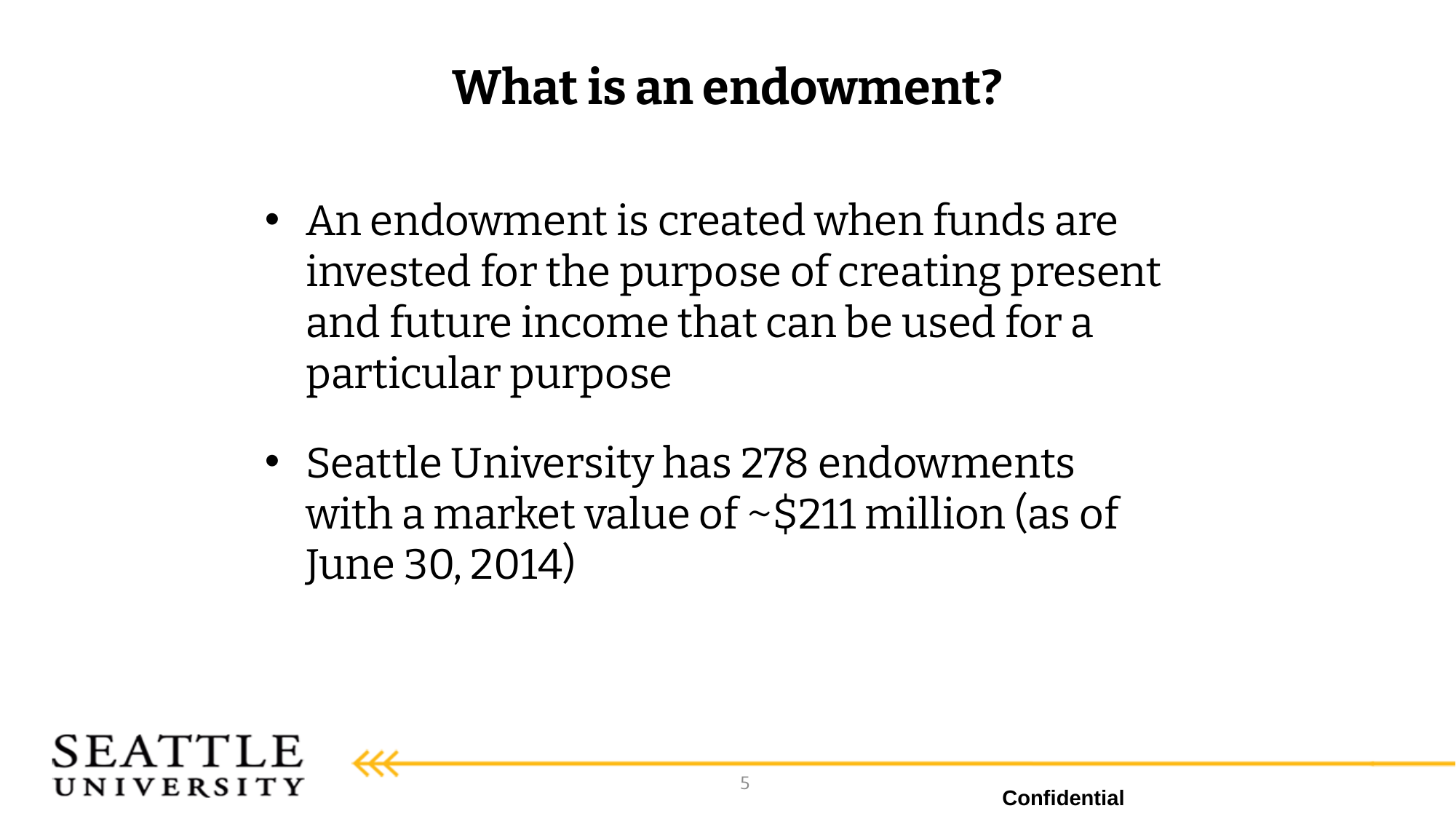

# What is an endowment?
An endowment is created when funds are invested for the purpose of creating present and future income that can be used for a particular purpose

Seattle University has 278 endowments with a market value of ~$211 million (as of June 30, 2014)
5

Confidential